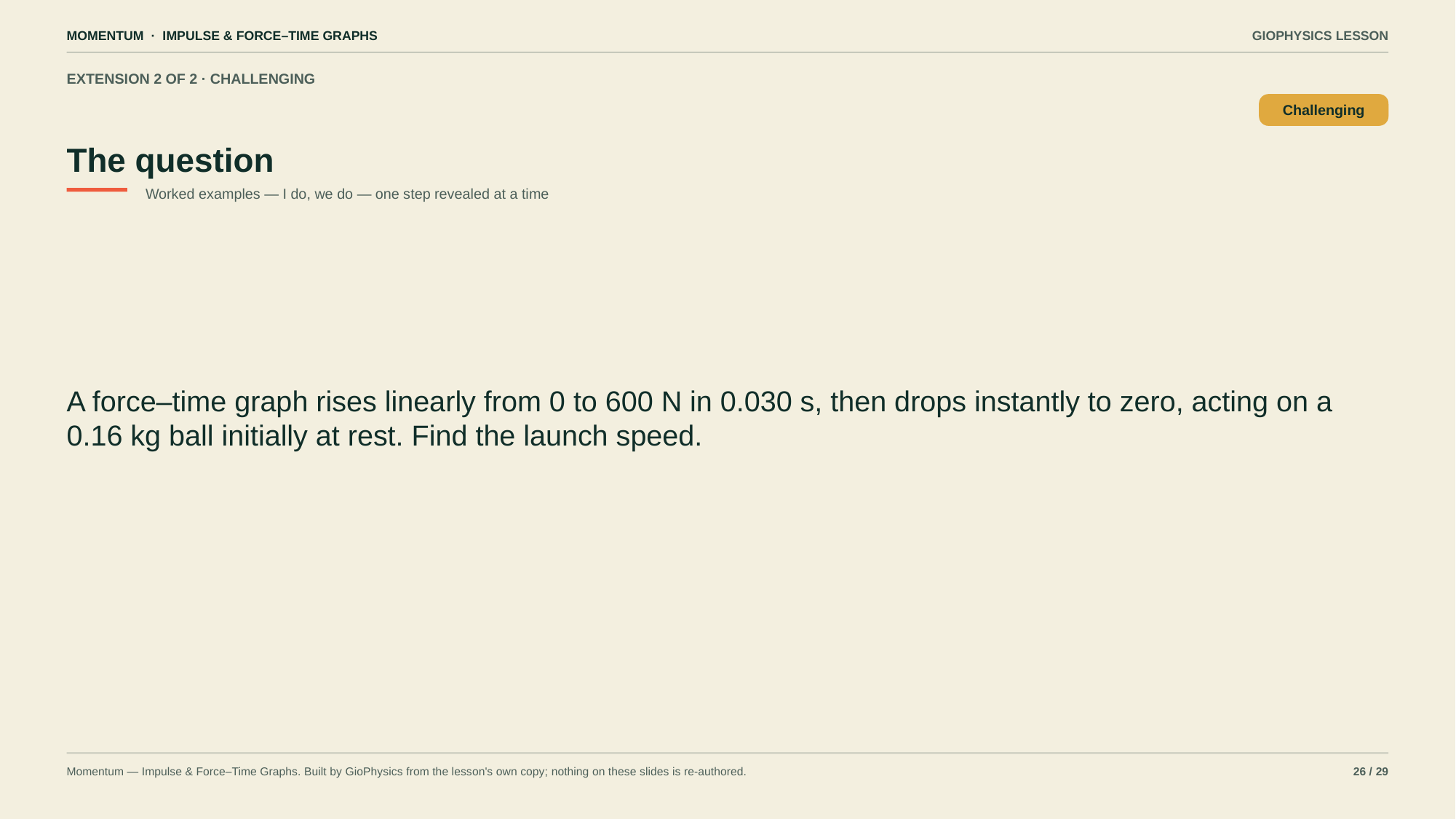

MOMENTUM  ·  IMPULSE & FORCE–TIME GRAPHS
GIOPHYSICS LESSON

EXTENSION 2 OF 2 · CHALLENGING
The question

Challenging
Worked examples — I do, we do — one step revealed at a time

A force–time graph rises linearly from 0 to 600 N in 0.030 s, then drops instantly to zero, acting on a 0.16 kg ball initially at rest. Find the launch speed.

Momentum — Impulse & Force–Time Graphs. Built by GioPhysics from the lesson's own copy; nothing on these slides is re-authored.
26 / 29